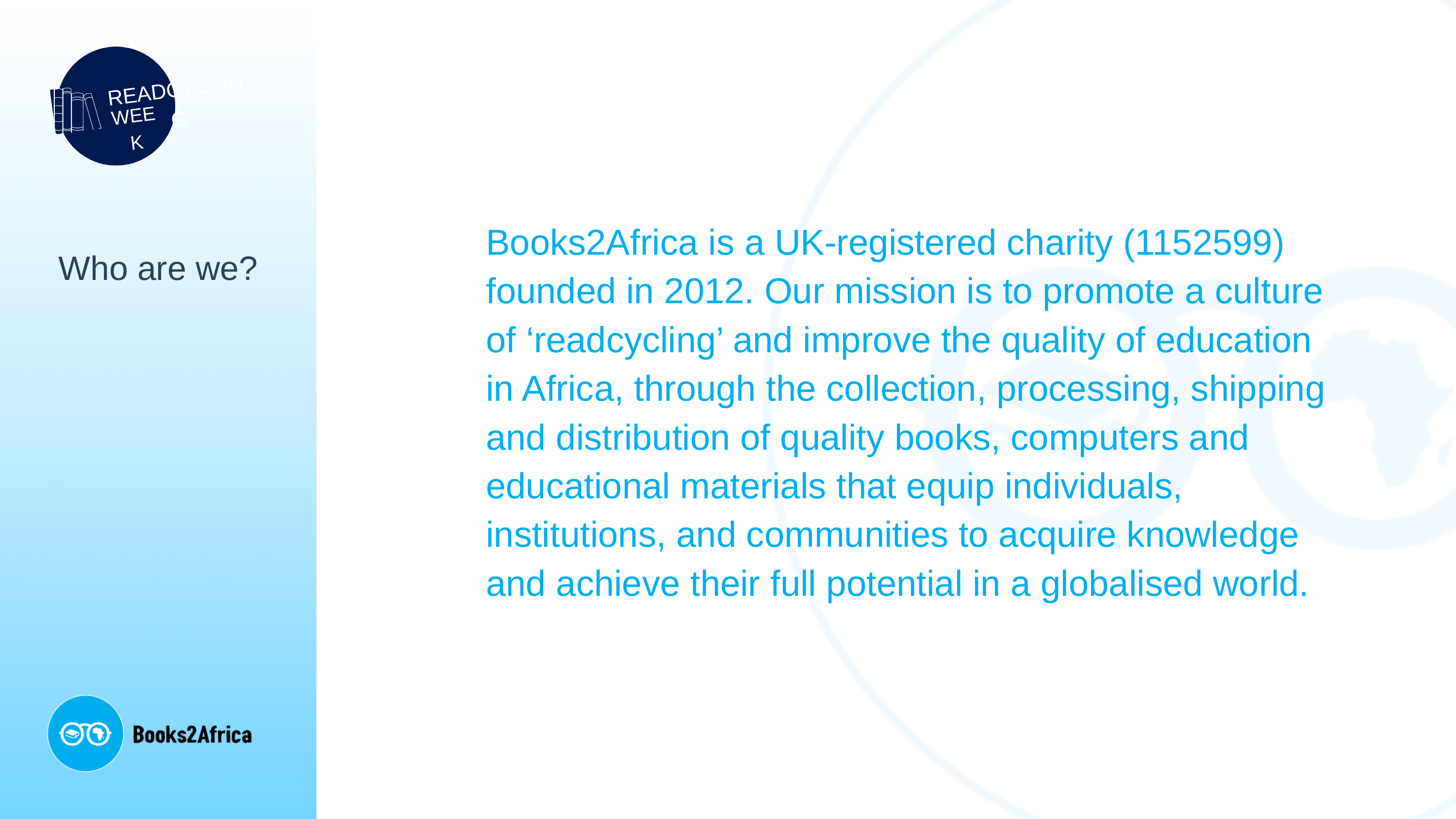

READCYCLING

WEEK
Books2Africa is a UK-registered charity (1152599) founded in 2012. Our mission is to promote a culture of ‘readcycling’ and improve the quality of education in Africa, through the collection, processing, shipping and distribution of quality books, computers and educational materials that equip individuals, institutions, and communities to acquire knowledge and achieve their full potential in a globalised world.
Who are we?